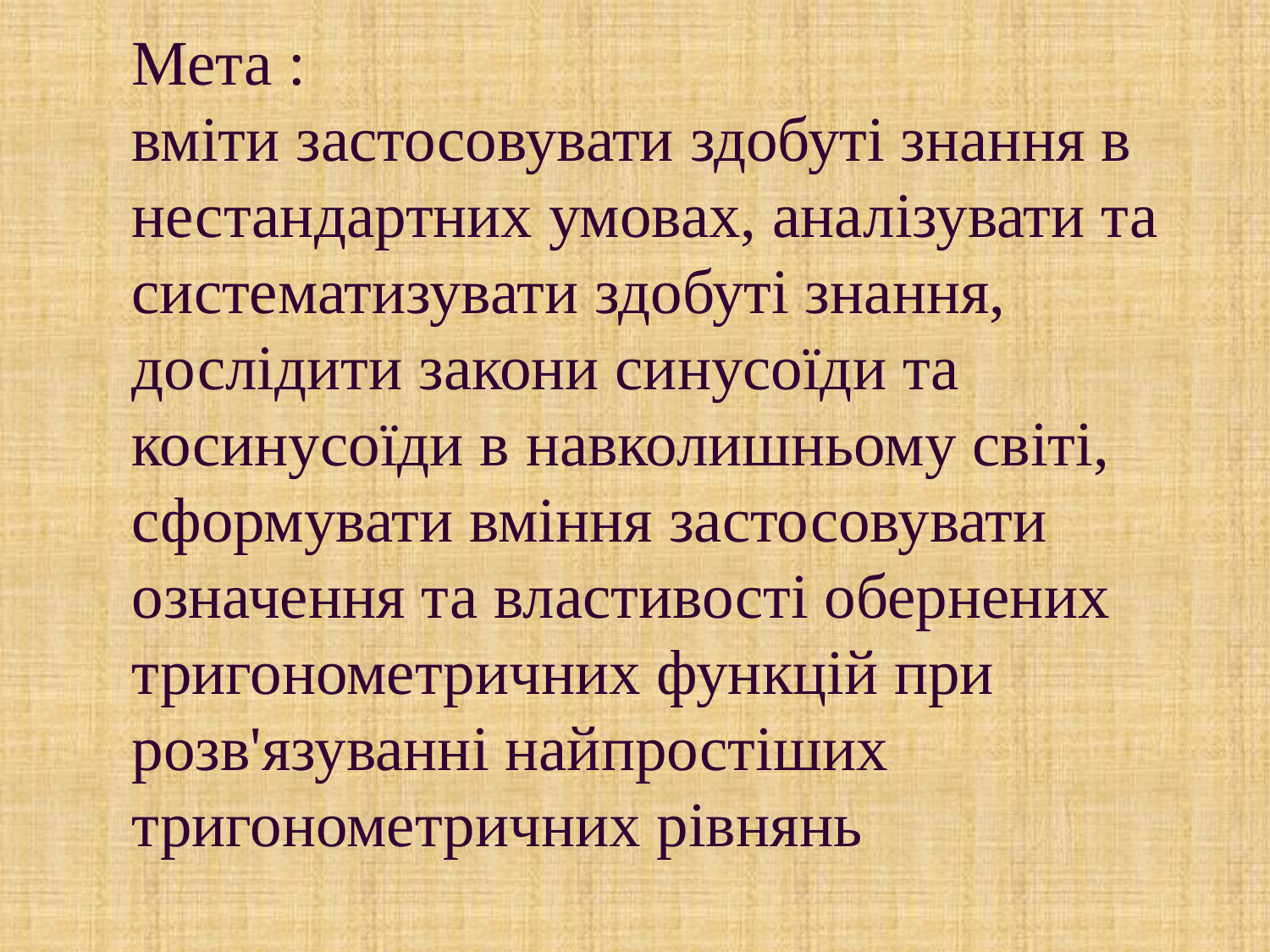

# Мета : вміти застосовувати здобуті знання в нестандартних умовах, аналізувати та систематизувати здобуті знання, дослідити закони синусоїди та косинусоїди в навколишньому світі, сформувати вміння застосовувати означення та властивості обернених  тригонометричних функцій при розв'язуванні найпростіших тригонометричних рівнянь